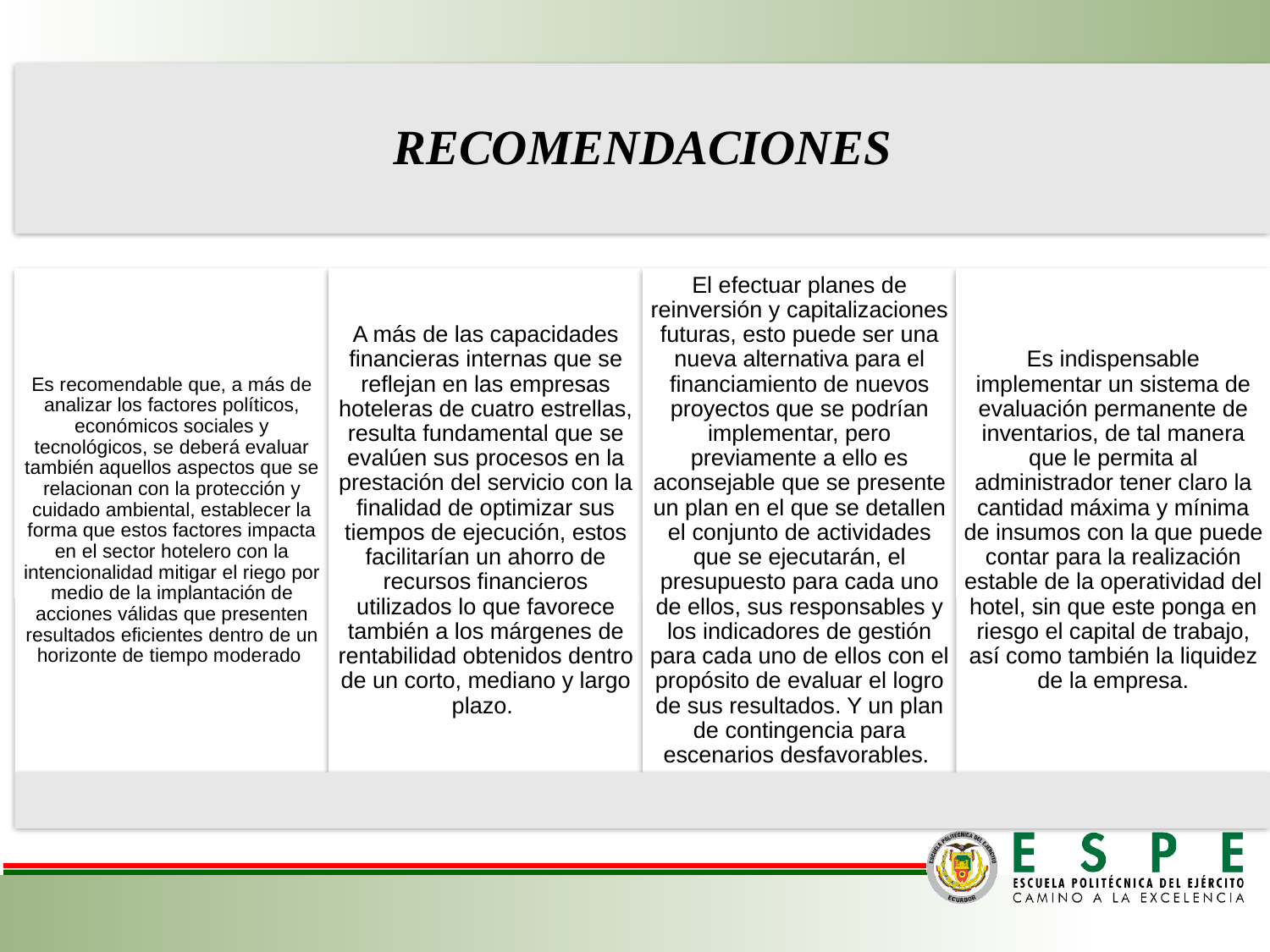

RECOMENDACIONES
Es recomendable que, a más de analizar los factores políticos, económicos sociales y tecnológicos, se deberá evaluar también aquellos aspectos que se relacionan con la protección y cuidado ambiental, establecer la forma que estos factores impacta en el sector hotelero con la intencionalidad mitigar el riego por medio de la implantación de acciones válidas que presenten resultados eficientes dentro de un horizonte de tiempo moderado
A más de las capacidades financieras internas que se reflejan en las empresas hoteleras de cuatro estrellas, resulta fundamental que se evalúen sus procesos en la prestación del servicio con la finalidad de optimizar sus tiempos de ejecución, estos facilitarían un ahorro de recursos financieros utilizados lo que favorece también a los márgenes de rentabilidad obtenidos dentro de un corto, mediano y largo plazo.
El efectuar planes de reinversión y capitalizaciones futuras, esto puede ser una nueva alternativa para el financiamiento de nuevos proyectos que se podrían implementar, pero previamente a ello es aconsejable que se presente un plan en el que se detallen el conjunto de actividades que se ejecutarán, el presupuesto para cada uno de ellos, sus responsables y los indicadores de gestión para cada uno de ellos con el propósito de evaluar el logro de sus resultados. Y un plan de contingencia para escenarios desfavorables.
Es indispensable implementar un sistema de evaluación permanente de inventarios, de tal manera que le permita al administrador tener claro la cantidad máxima y mínima de insumos con la que puede contar para la realización estable de la operatividad del hotel, sin que este ponga en riesgo el capital de trabajo, así como también la liquidez de la empresa.